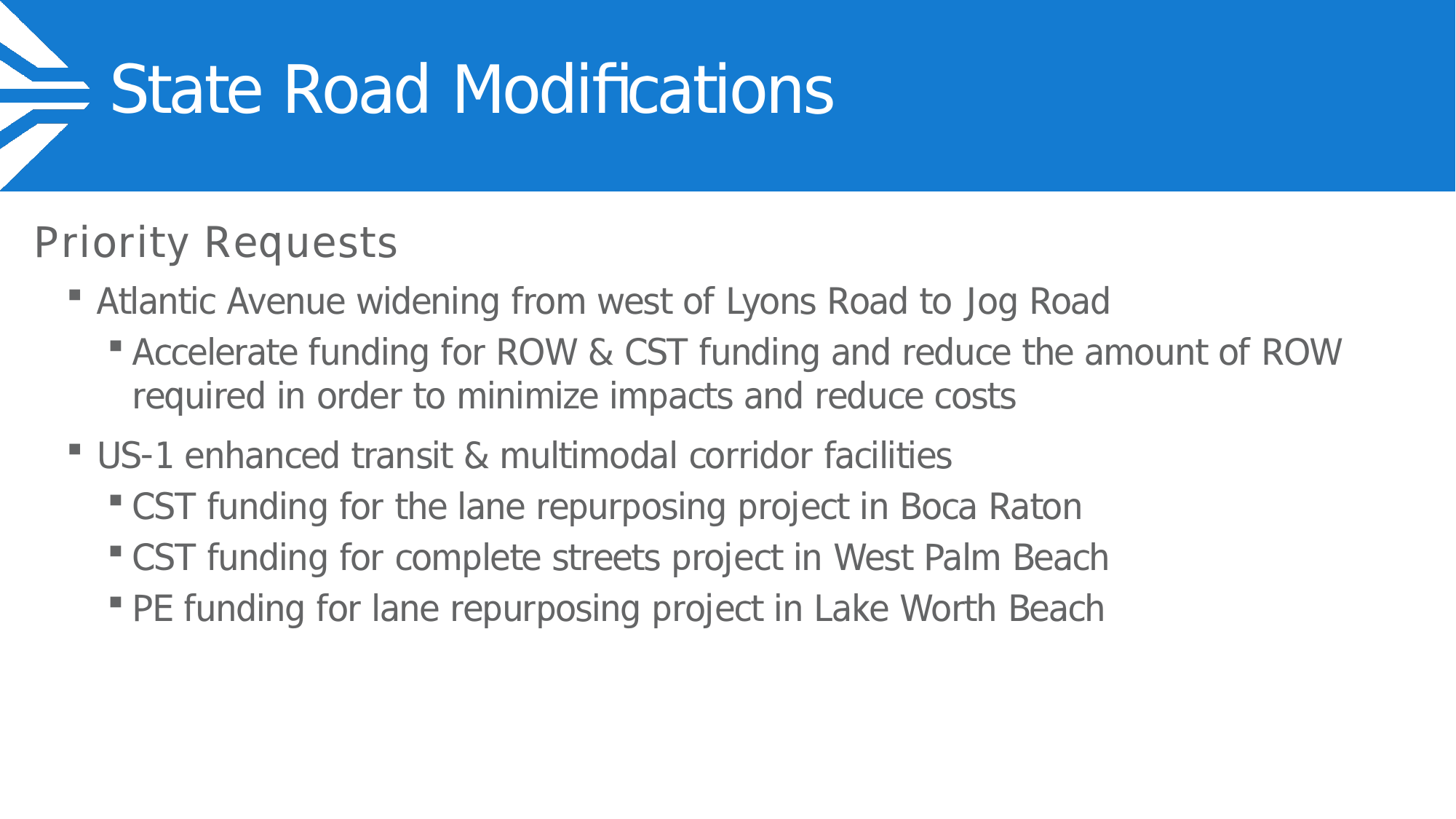

# State Road Modifications
Priority Requests

Atlantic Avenue widening from west of Lyons Road to Jog Road
Accelerate funding for ROW & CST funding and reduce the amount of ROW required in order to minimize impacts and reduce costs
US-1 enhanced transit & multimodal corridor facilities
CST funding for the lane repurposing project in Boca Raton
CST funding for complete streets project in West Palm Beach
PE funding for lane repurposing project in Lake Worth Beach